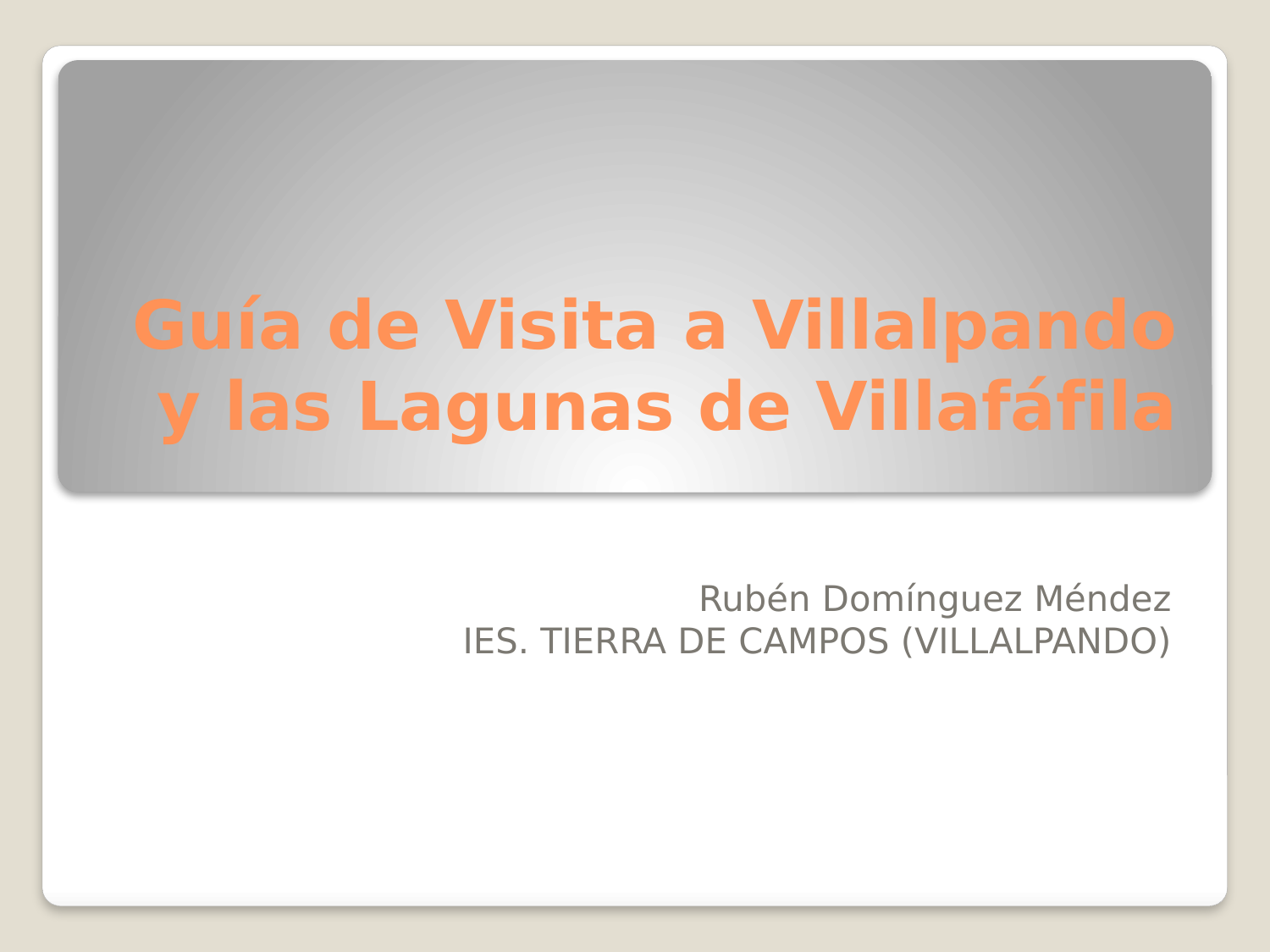

# Guía de Visita a Villalpando y las Lagunas de Villafáfila
Rubén Domínguez Méndez
IES. TIERRA DE CAMPOS (VILLALPANDO)